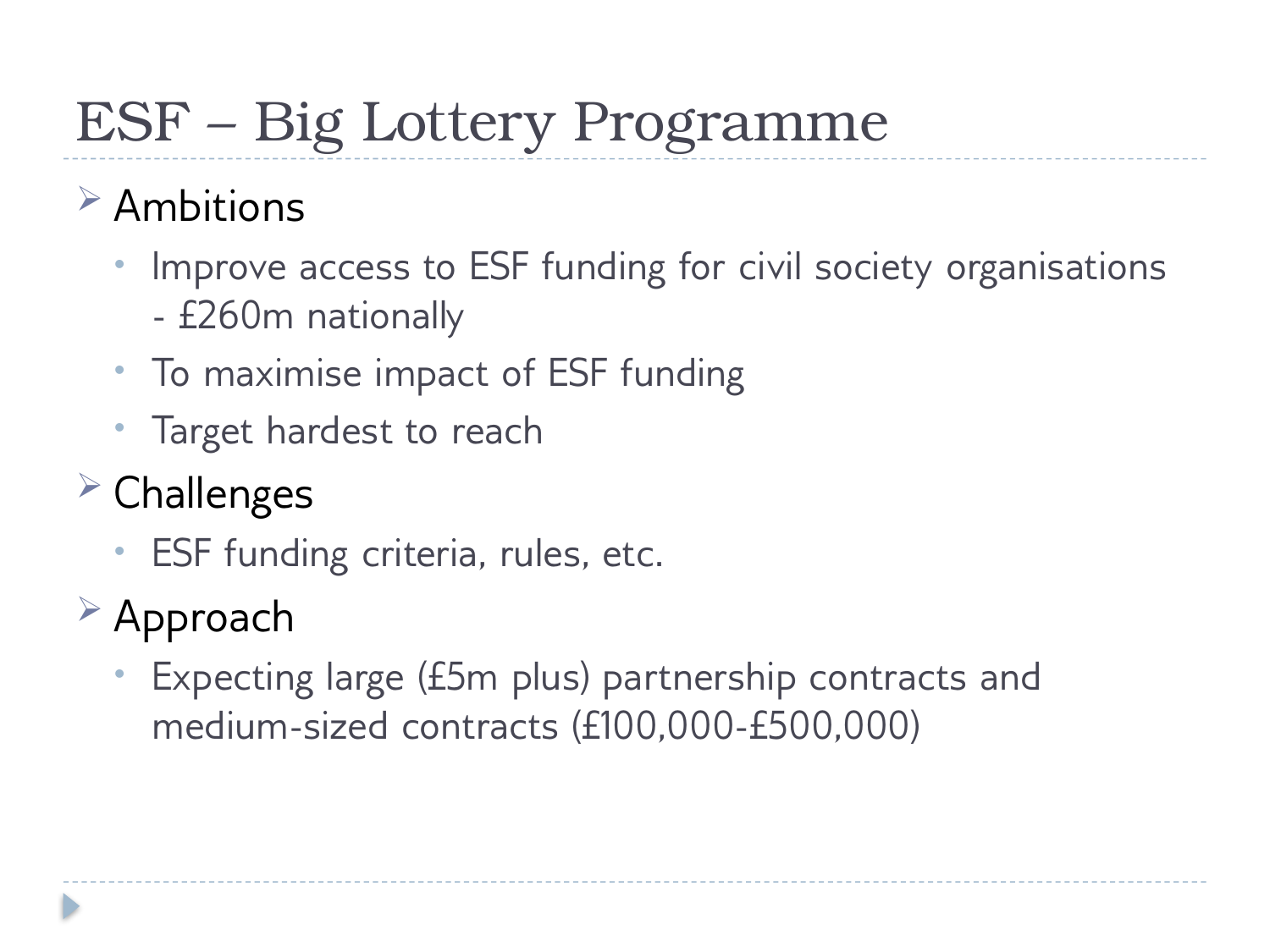

# ESF – Big Lottery Programme
Ambitions
Improve access to ESF funding for civil society organisations - £260m nationally
To maximise impact of ESF funding
Target hardest to reach
Challenges
ESF funding criteria, rules, etc.
Approach
Expecting large (£5m plus) partnership contracts and medium-sized contracts (£100,000-£500,000)